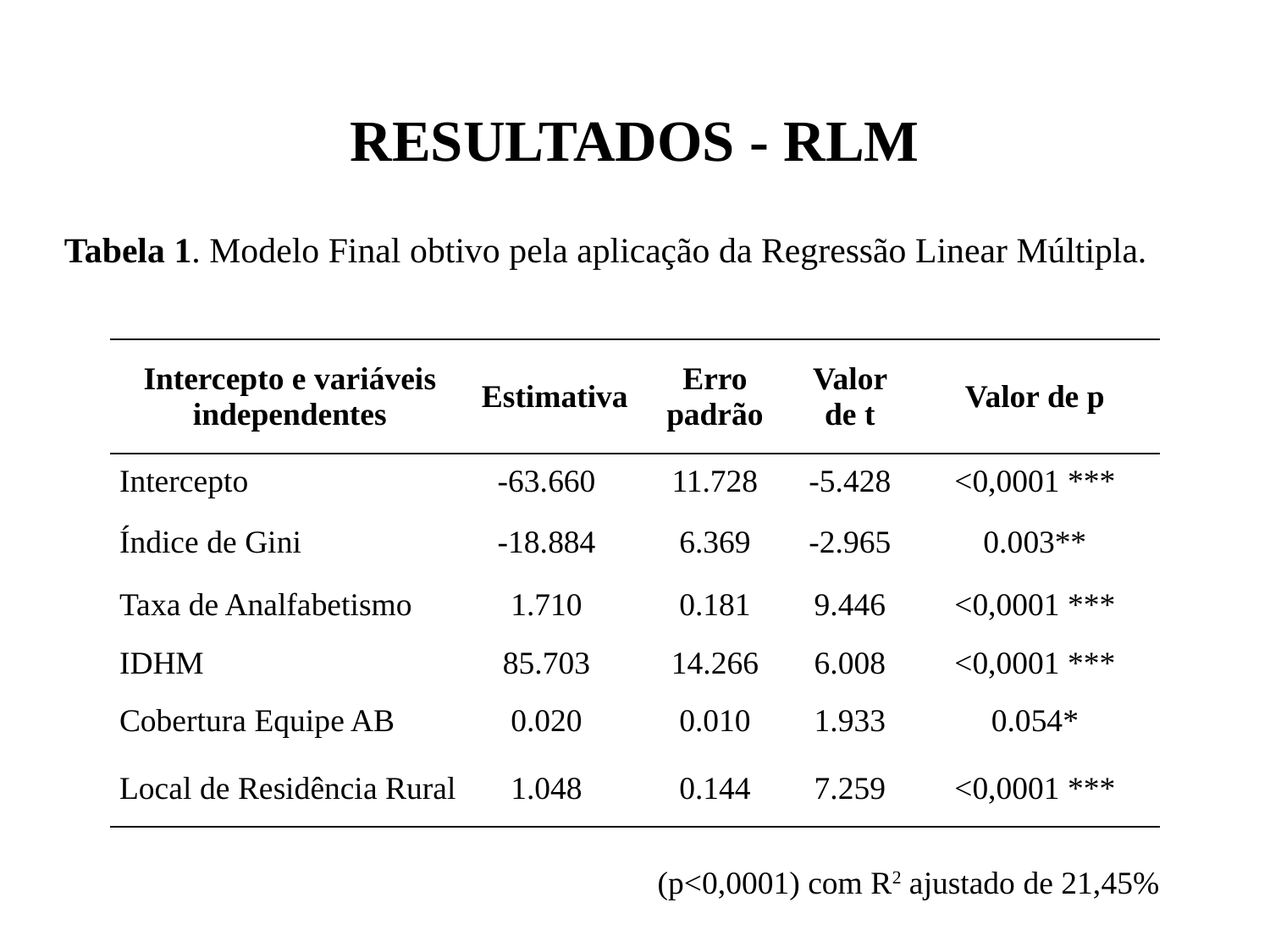

# RESULTADOS - RLM
Tabela 1. Modelo Final obtivo pela aplicação da Regressão Linear Múltipla.

| Intercepto e variáveis independentes | Estimativa | Erro padrão | Valor de t | Valor de p |
| --- | --- | --- | --- | --- |
| Intercepto | -63.660 | 11.728 | -5.428 | <0,0001 \*\*\* |
| Índice de Gini | -18.884 | 6.369 | -2.965 | 0.003\*\* |
| Taxa de Analfabetismo | 1.710 | 0.181 | 9.446 | <0,0001 \*\*\* |
| IDHM | 85.703 | 14.266 | 6.008 | <0,0001 \*\*\* |
| Cobertura Equipe AB | 0.020 | 0.010 | 1.933 | 0.054\* |
| Local de Residência Rural | 1.048 | 0.144 | 7.259 | <0,0001 \*\*\* |
(p<0,0001) com R2 ajustado de 21,45%